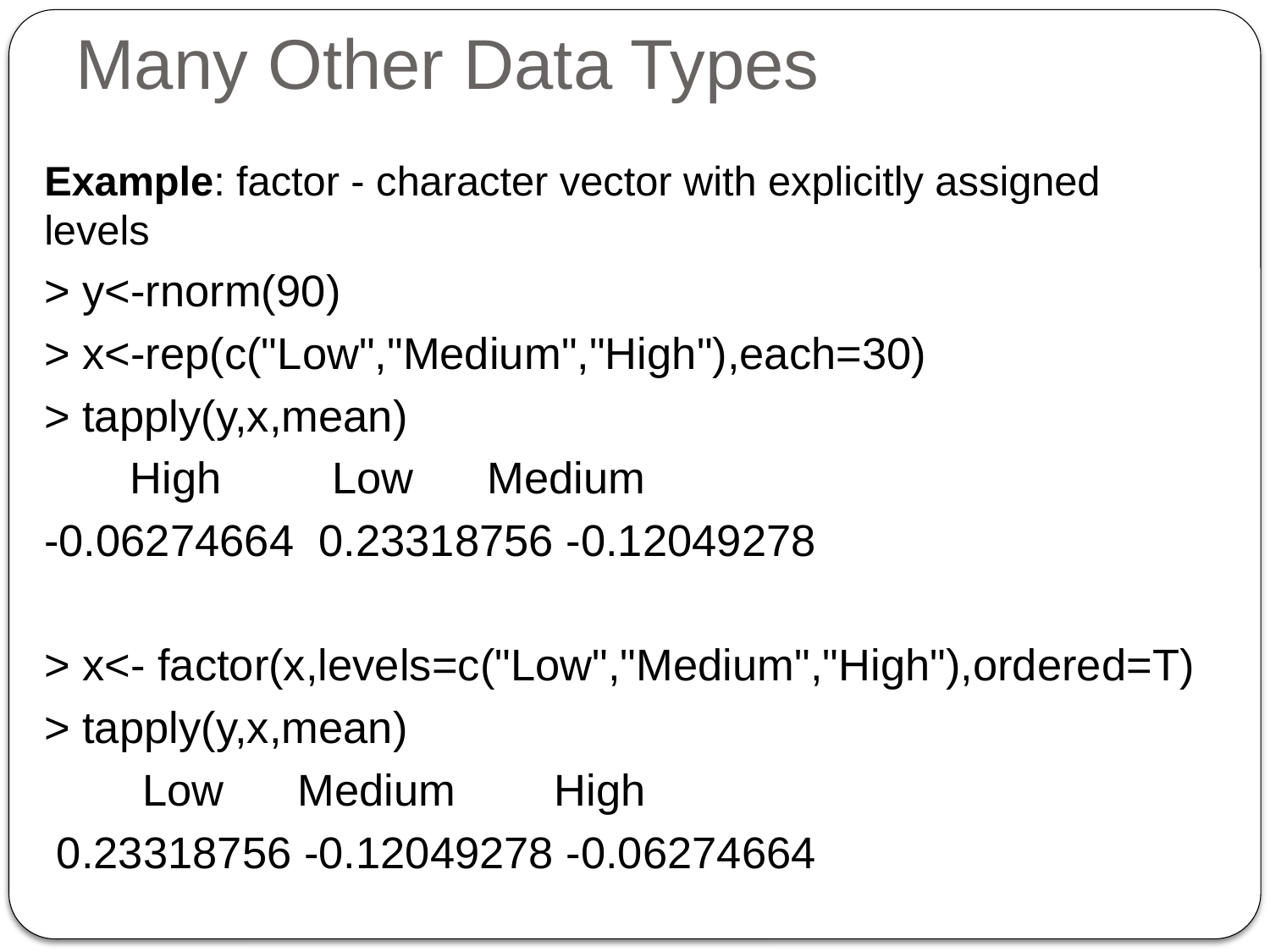

# Many Other Data Types
Example: factor - character vector with explicitly assigned levels
> y<-rnorm(90)
> x<-rep(c("Low","Medium","High"),each=30)
> tapply(y,x,mean)
       High         Low      Medium
-0.06274664  0.23318756 -0.12049278

> x<- factor(x,levels=c("Low","Medium","High"),ordered=T)
> tapply(y,x,mean)
        Low      Medium        High
 0.23318756 -0.12049278 -0.06274664